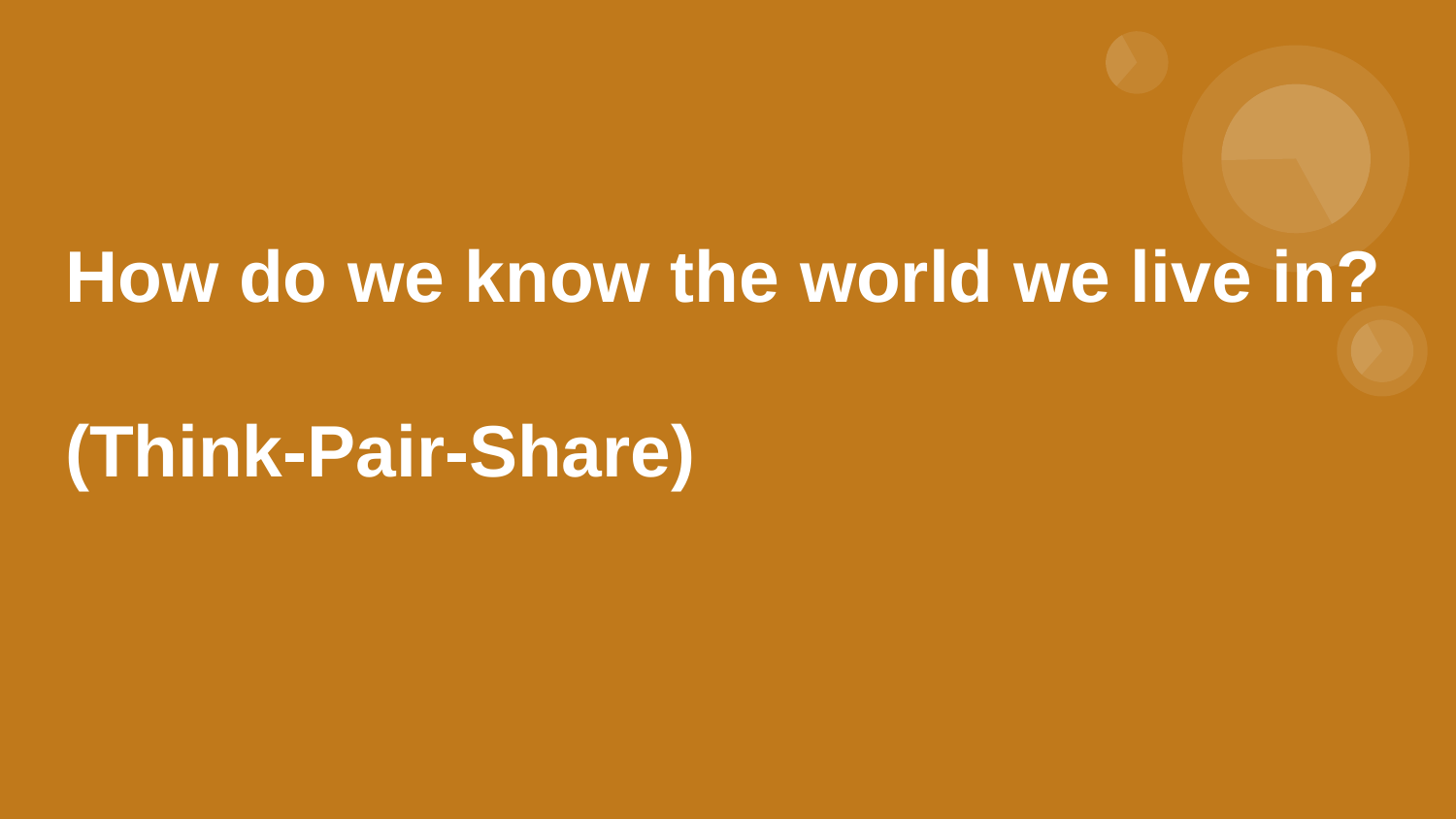

# How do we know the world we live in?

(Think-Pair-Share)